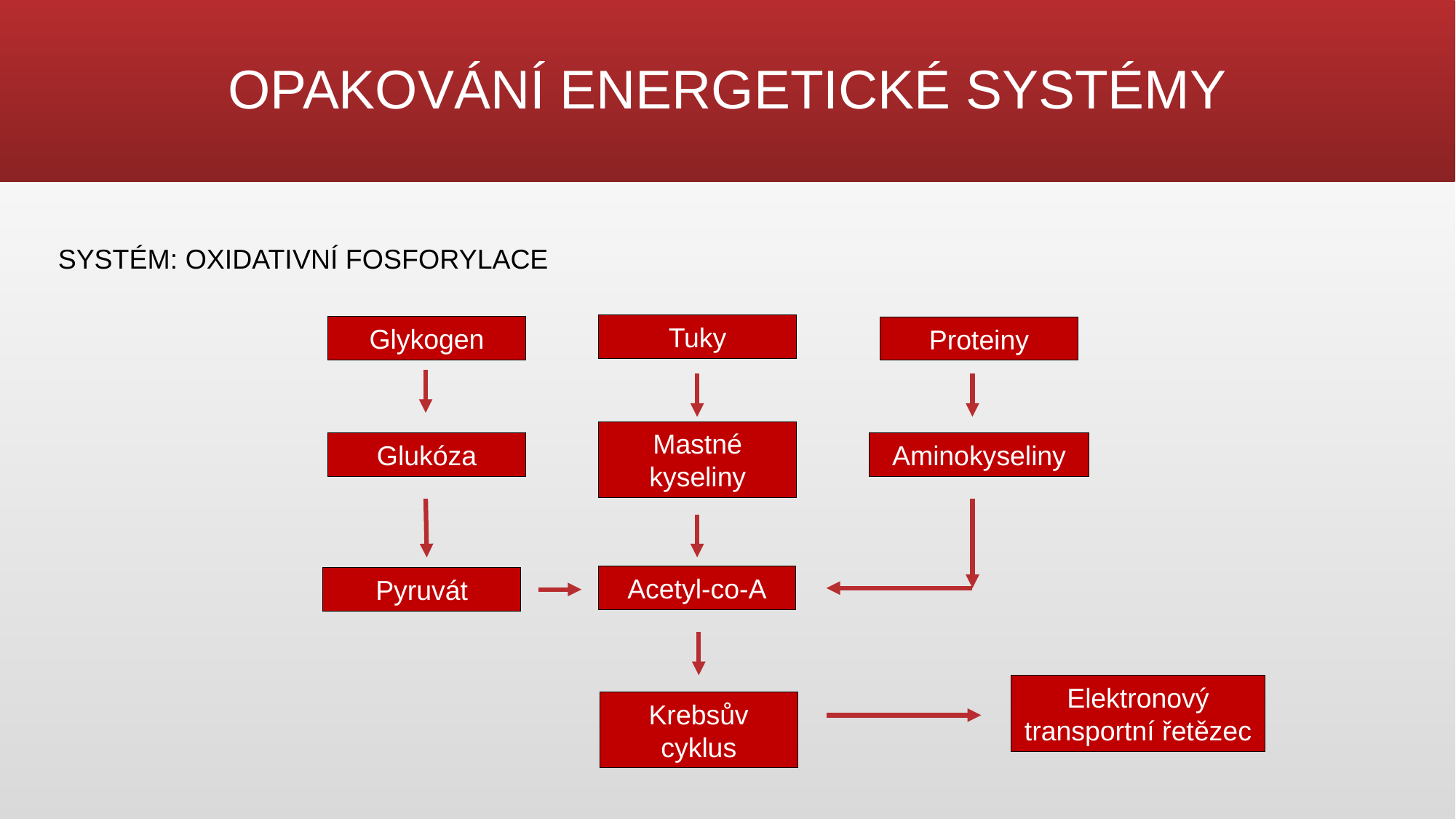

# OPAKOVÁNÍ ENERGETICKÉ SYSTÉMY
SYSTÉM: OXIDATIVNÍ FOSFORYLACE

Tuky
Glykogen
Proteiny
Mastné kyseliny
Glukóza
Aminokyseliny
Acetyl-co-A
Pyruvát
Elektronový transportní řetězec
Krebsův cyklus